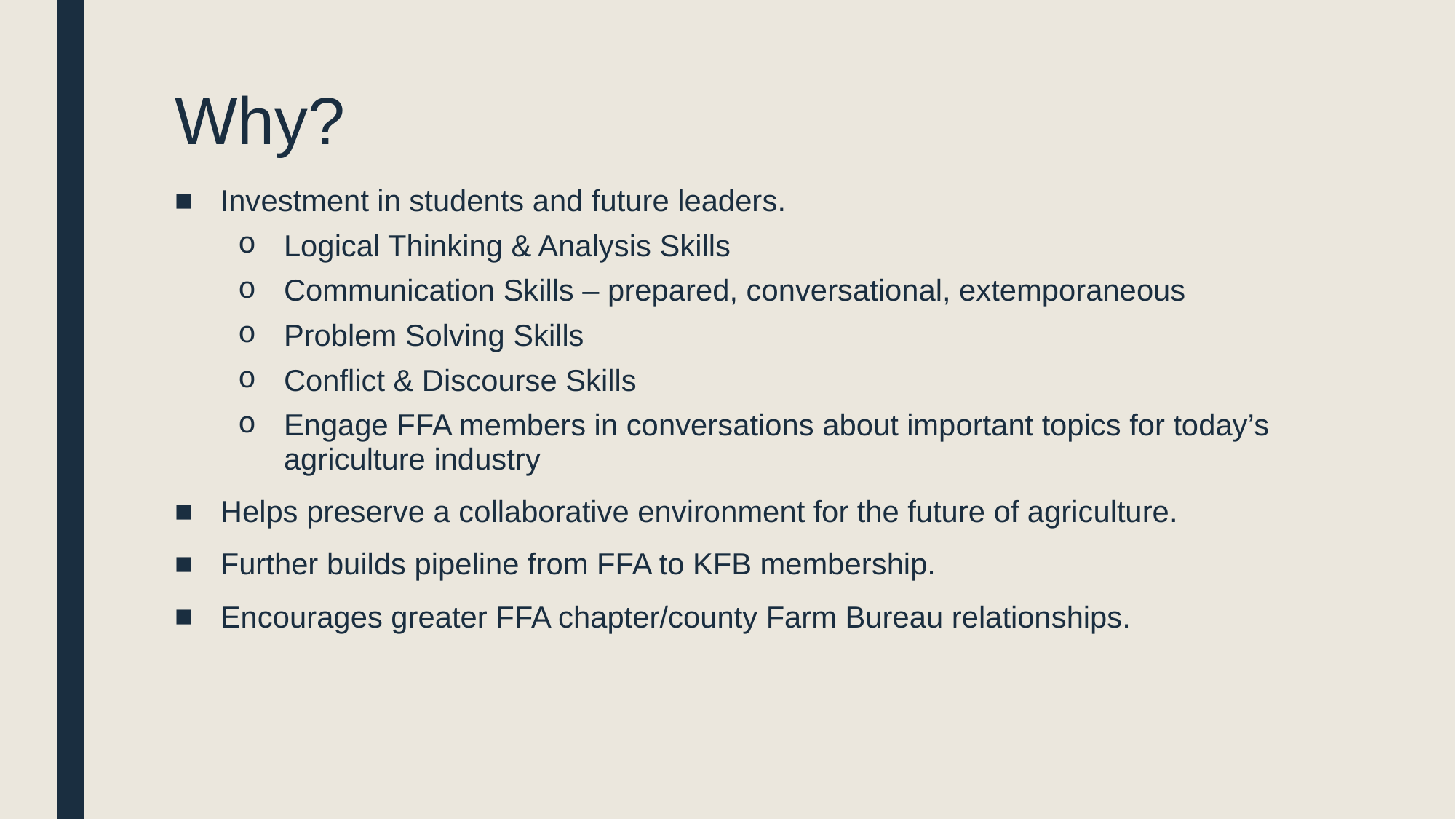

# Why?
Investment in students and future leaders.
Logical Thinking & Analysis Skills
Communication Skills – prepared, conversational, extemporaneous
Problem Solving Skills
Conflict & Discourse Skills
Engage FFA members in conversations about important topics for today’s agriculture industry
Helps preserve a collaborative environment for the future of agriculture.
Further builds pipeline from FFA to KFB membership.
Encourages greater FFA chapter/county Farm Bureau relationships.